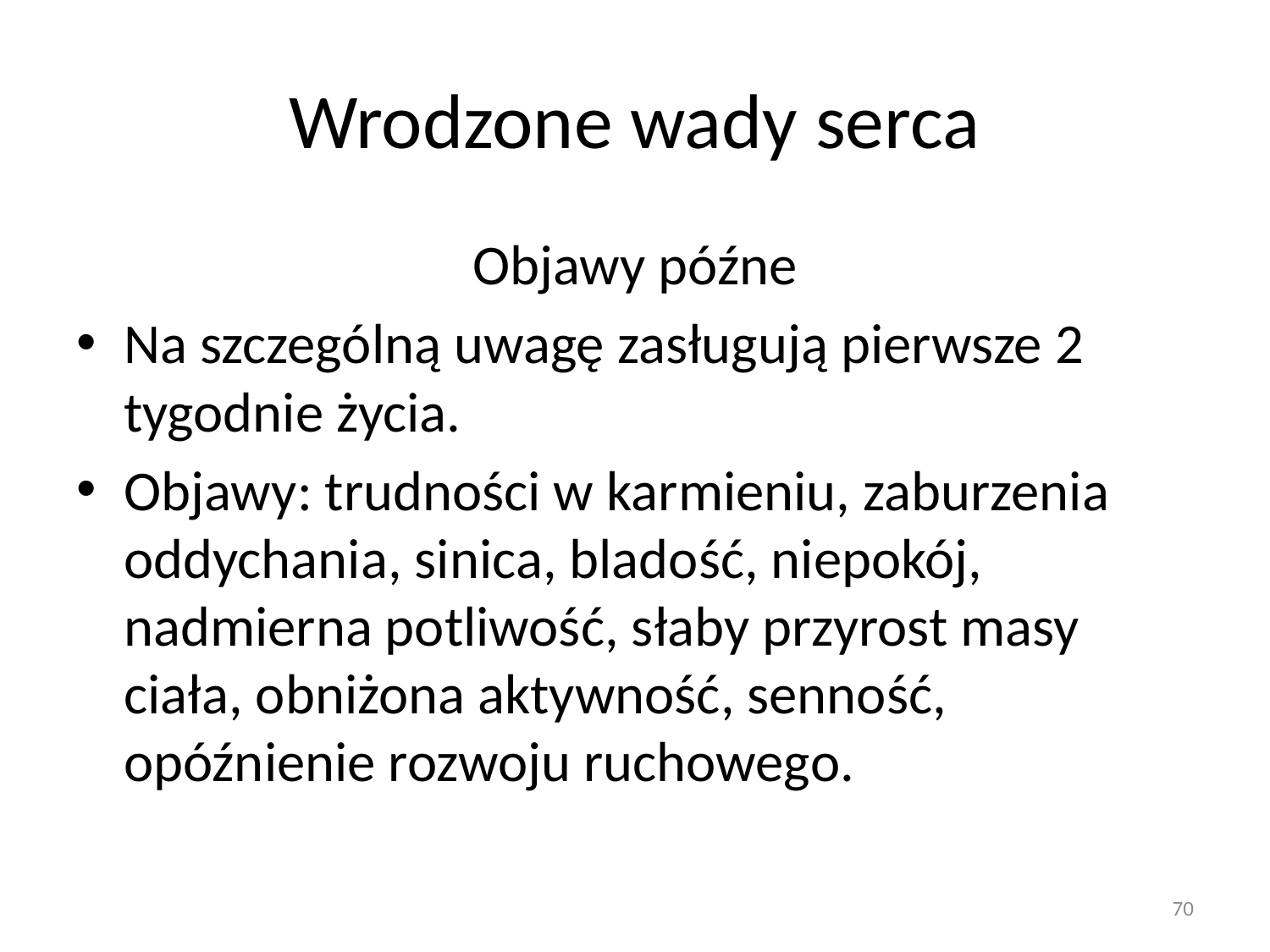

# Wrodzone wady serca
Objawy późne
Na szczególną uwagę zasługują pierwsze 2 tygodnie życia.
Objawy: trudności w karmieniu, zaburzenia oddychania, sinica, bladość, niepokój, nadmierna potliwość, słaby przyrost masy ciała, obniżona aktywność, senność, opóźnienie rozwoju ruchowego.
70